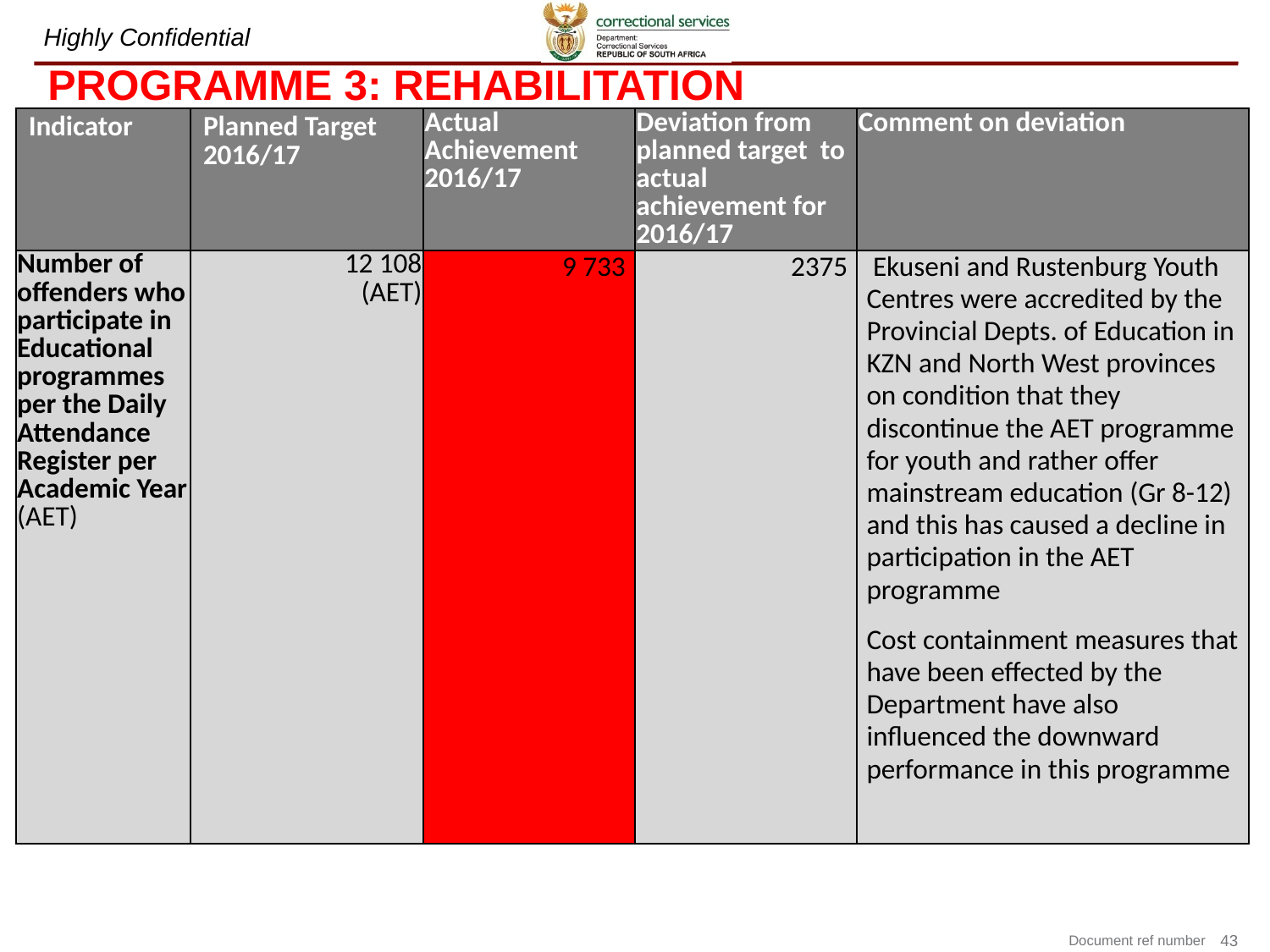

# PROGRAMME 3: REHABILITATION
| Indicator | Planned Target 2016/17 | Actual Achievement 2016/17 | Deviation from planned target to actual achievement for 2016/17 | Comment on deviation |
| --- | --- | --- | --- | --- |
| Number of offenders who participate in Educational programmes per the Daily Attendance Register per Academic Year (AET) | 12 108 (AET) | 9 733 | 2375 | Ekuseni and Rustenburg Youth Centres were accredited by the Provincial Depts. of Education in KZN and North West provinces on condition that they discontinue the AET programme for youth and rather offer mainstream education (Gr 8-12) and this has caused a decline in participation in the AET programme Cost containment measures that have been effected by the Department have also influenced the downward performance in this programme |